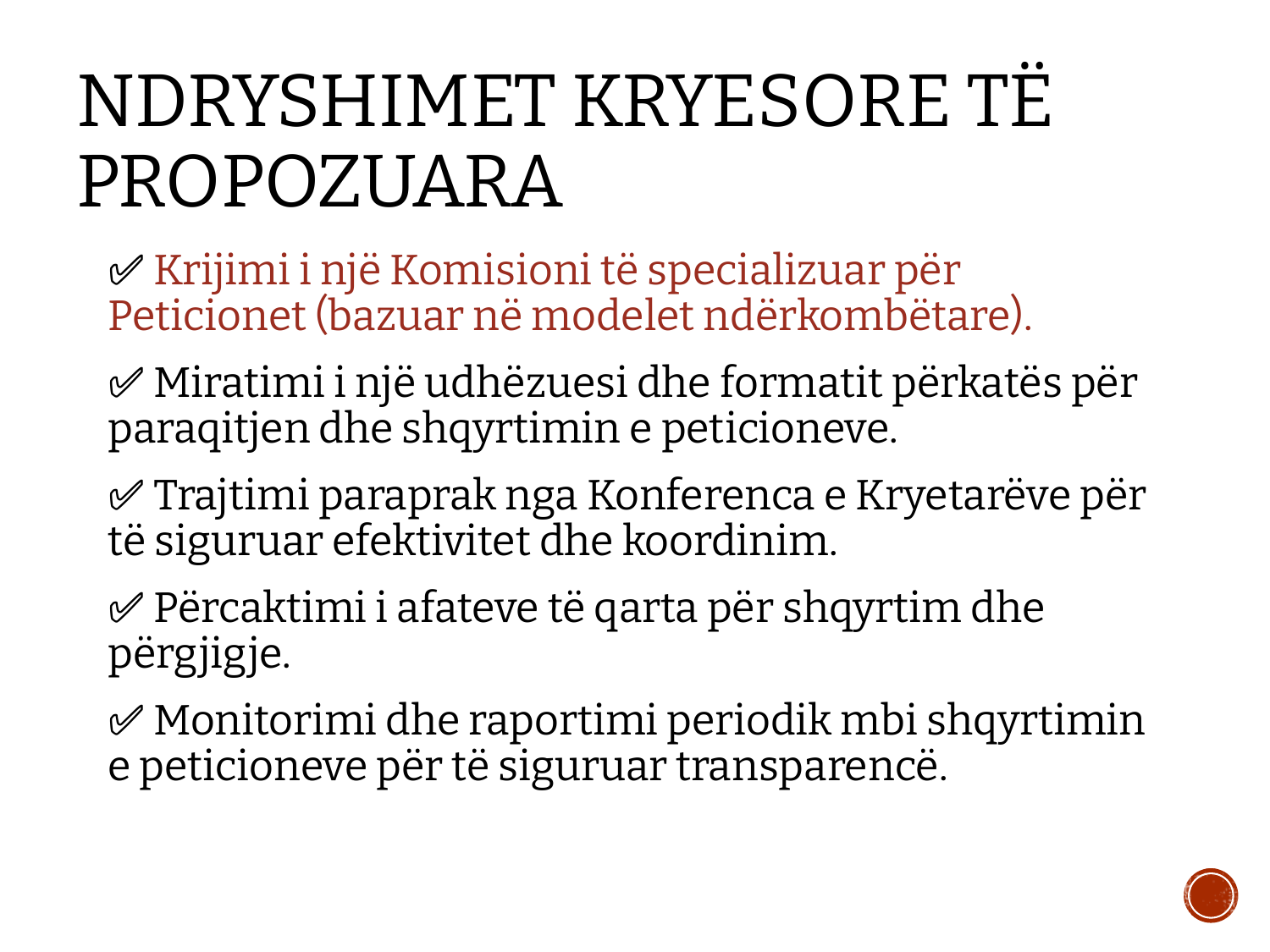

# Ndryshimet Kryesore të Propozuara
✅ Krijimi i një Komisioni të specializuar për Peticionet (bazuar në modelet ndërkombëtare).
✅ Miratimi i një udhëzuesi dhe formatit përkatës për paraqitjen dhe shqyrtimin e peticioneve.
✅ Trajtimi paraprak nga Konferenca e Kryetarëve për të siguruar efektivitet dhe koordinim.
✅ Përcaktimi i afateve të qarta për shqyrtim dhe përgjigje.
✅ Monitorimi dhe raportimi periodik mbi shqyrtimin e peticioneve për të siguruar transparencë.